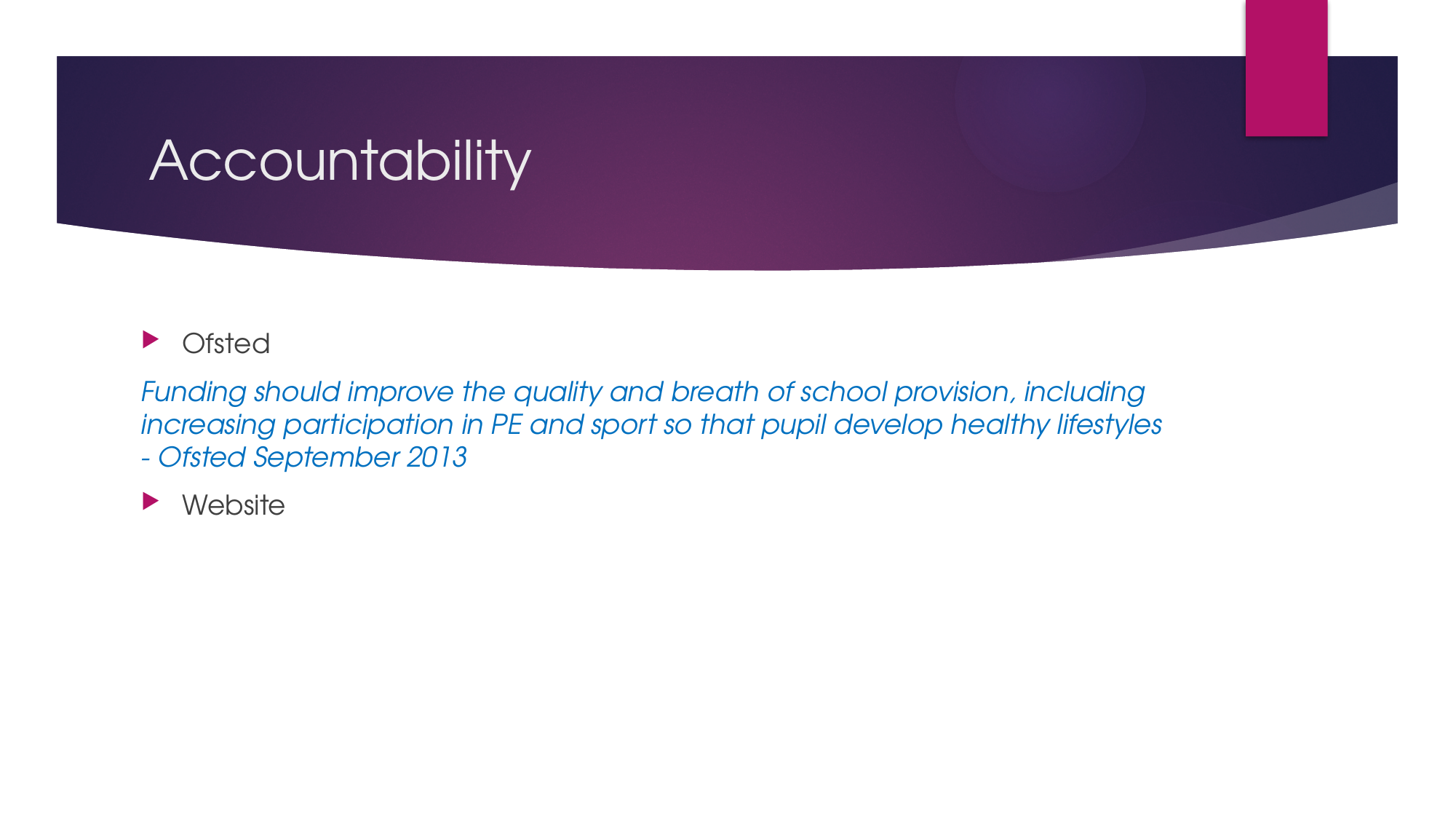

# Accountability
Ofsted
Funding should improve the quality and breath of school provision, including increasing participation in PE and sport so that pupil develop healthy lifestyles - Ofsted September 2013
Website